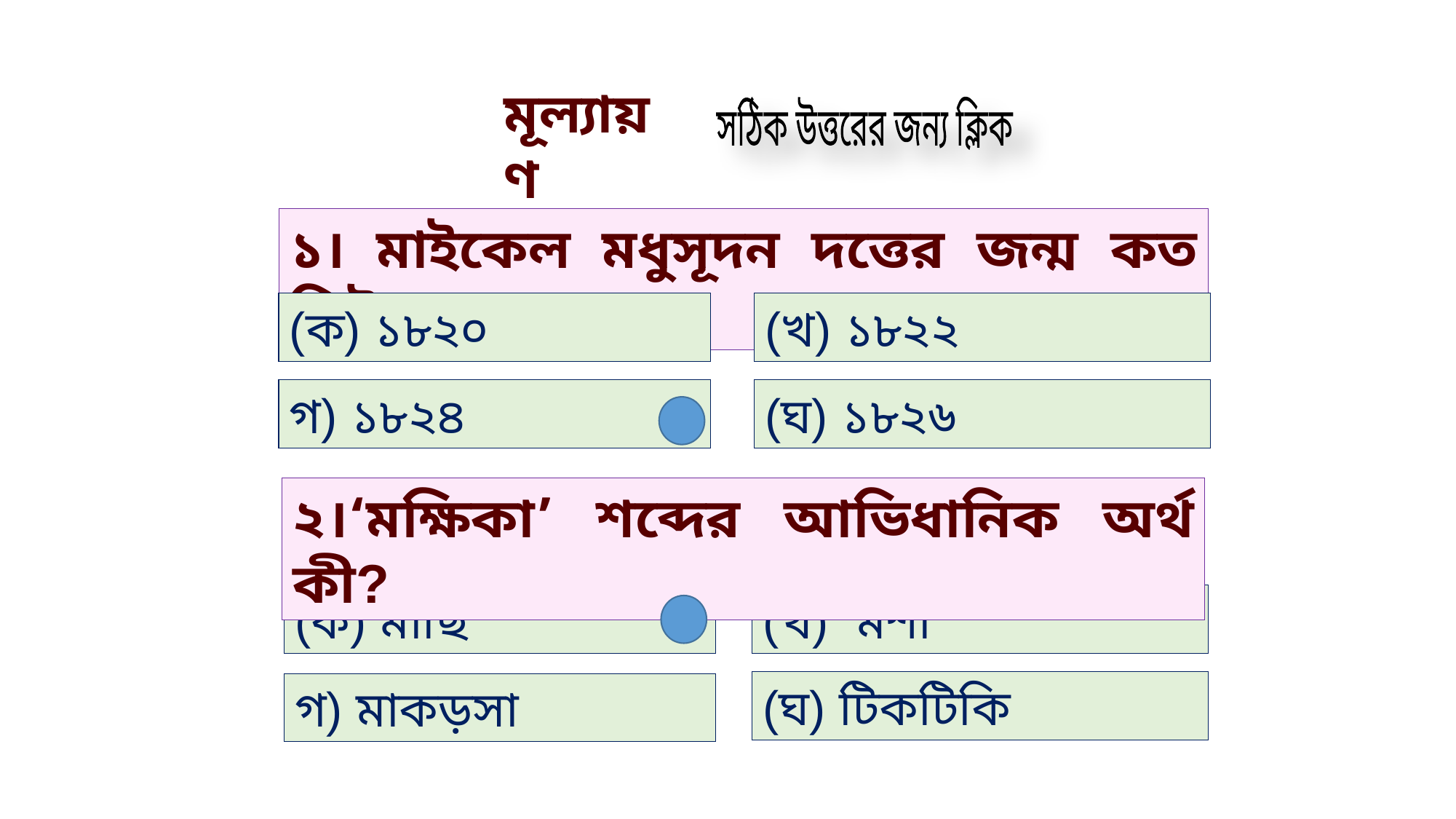

মূল্যায়ণ
সঠিক উত্তরের জন্য ক্লিক
১। মাইকেল মধুসূদন দত্তের জন্ম কত খ্রিষ্টাব্দে?
(ক) ১৮২০
(খ) ১৮২২
গ) ১৮২৪
(ঘ) ১৮২৬

২।‘মক্ষিকা’ শব্দের আভিধানিক অর্থ কী?
(ক) মাছি
(খ)  মশা

(ঘ) টিকটিকি
গ) মাকড়সা